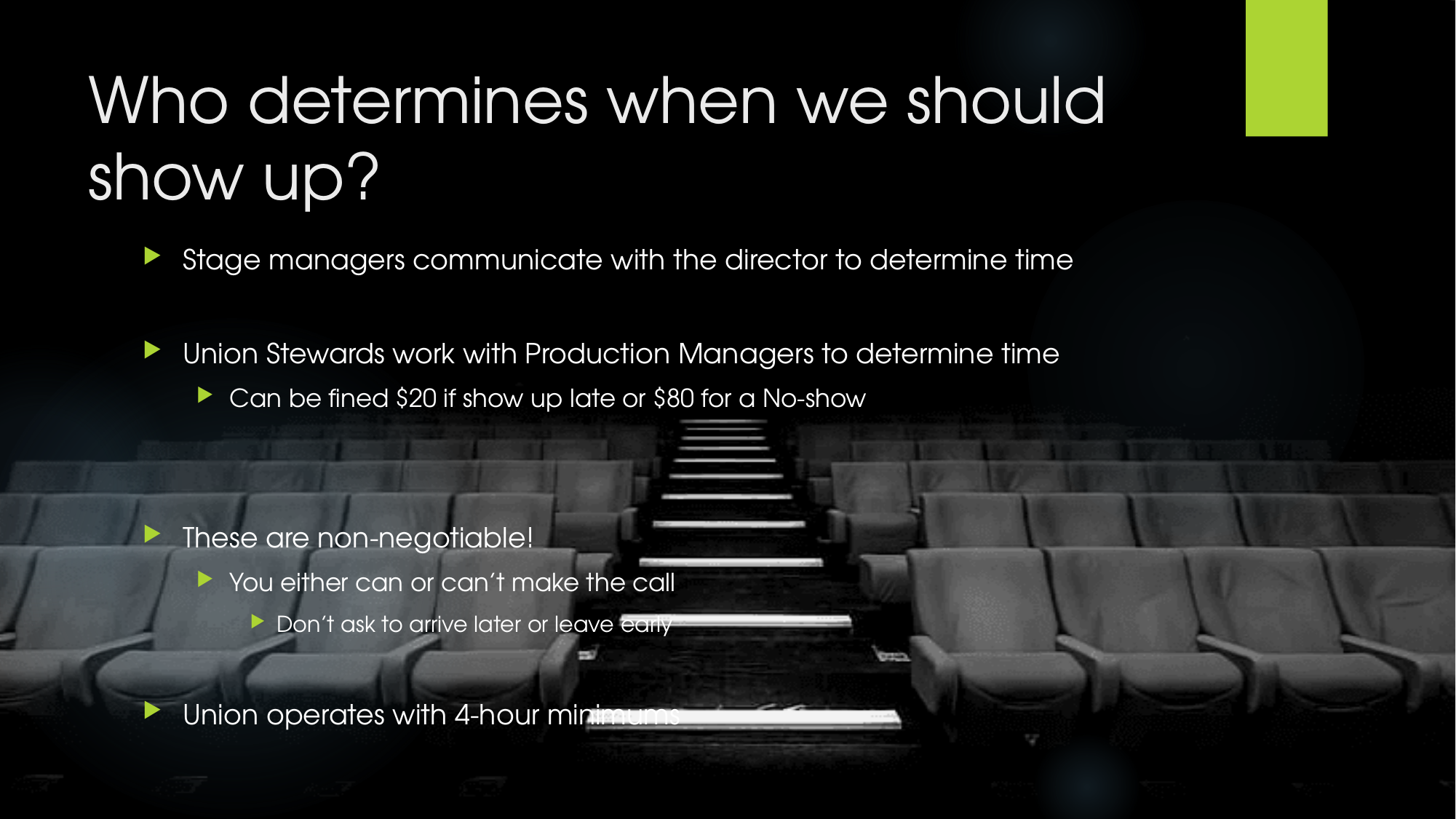

# Who determines when we should show up?
Stage managers communicate with the director to determine time

Union Stewards work with Production Managers to determine time
Can be fined $20 if show up late or $80 for a No-show

These are non-negotiable!
You either can or can’t make the call
Don’t ask to arrive later or leave early

Union operates with 4-hour minimums